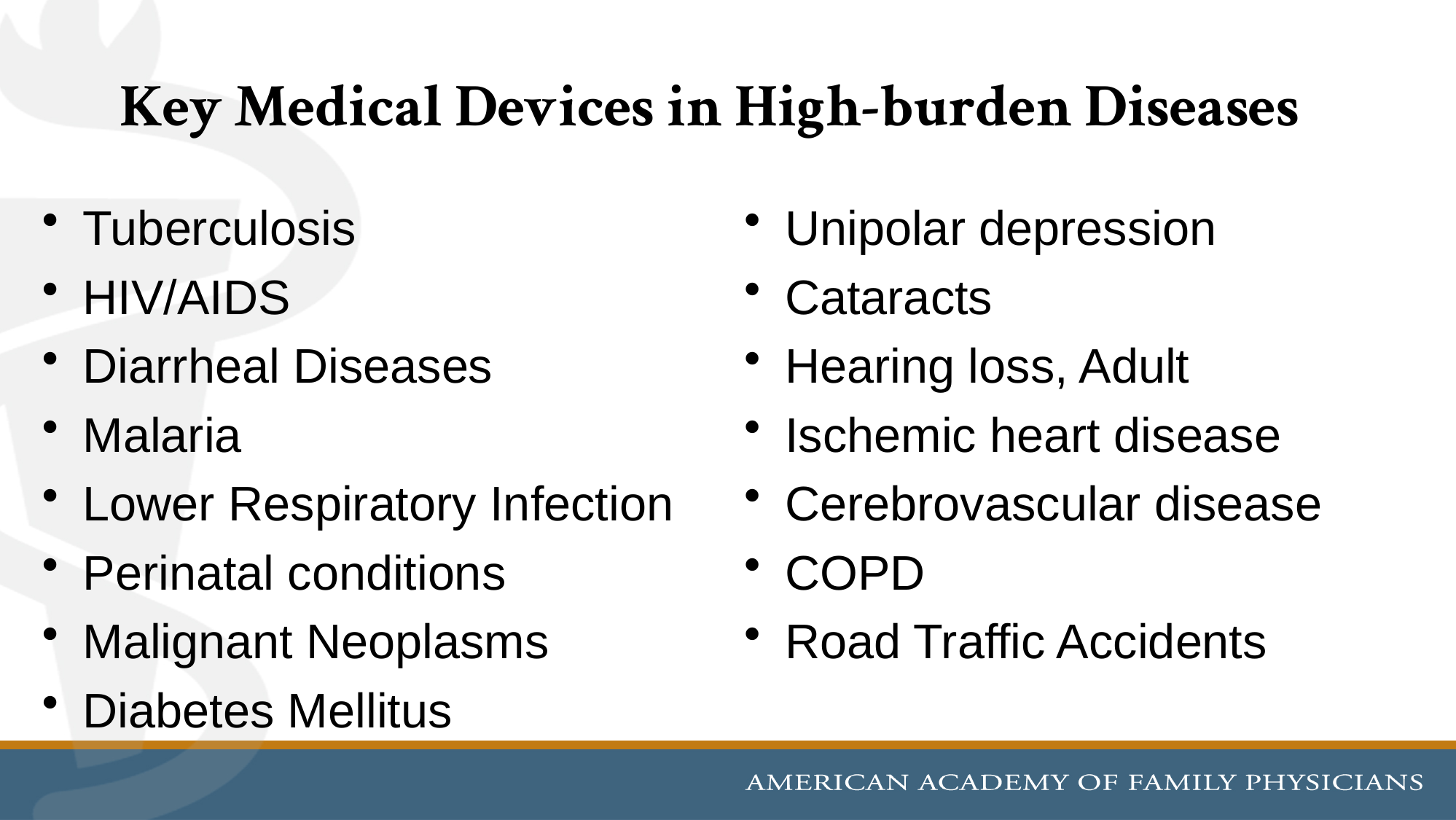

# Key Medical Devices in High-burden Diseases
Tuberculosis
HIV/AIDS
Diarrheal Diseases
Malaria
Lower Respiratory Infection
Perinatal conditions
Malignant Neoplasms
Diabetes Mellitus
Unipolar depression
Cataracts
Hearing loss, Adult
Ischemic heart disease
Cerebrovascular disease
COPD
Road Traffic Accidents
9